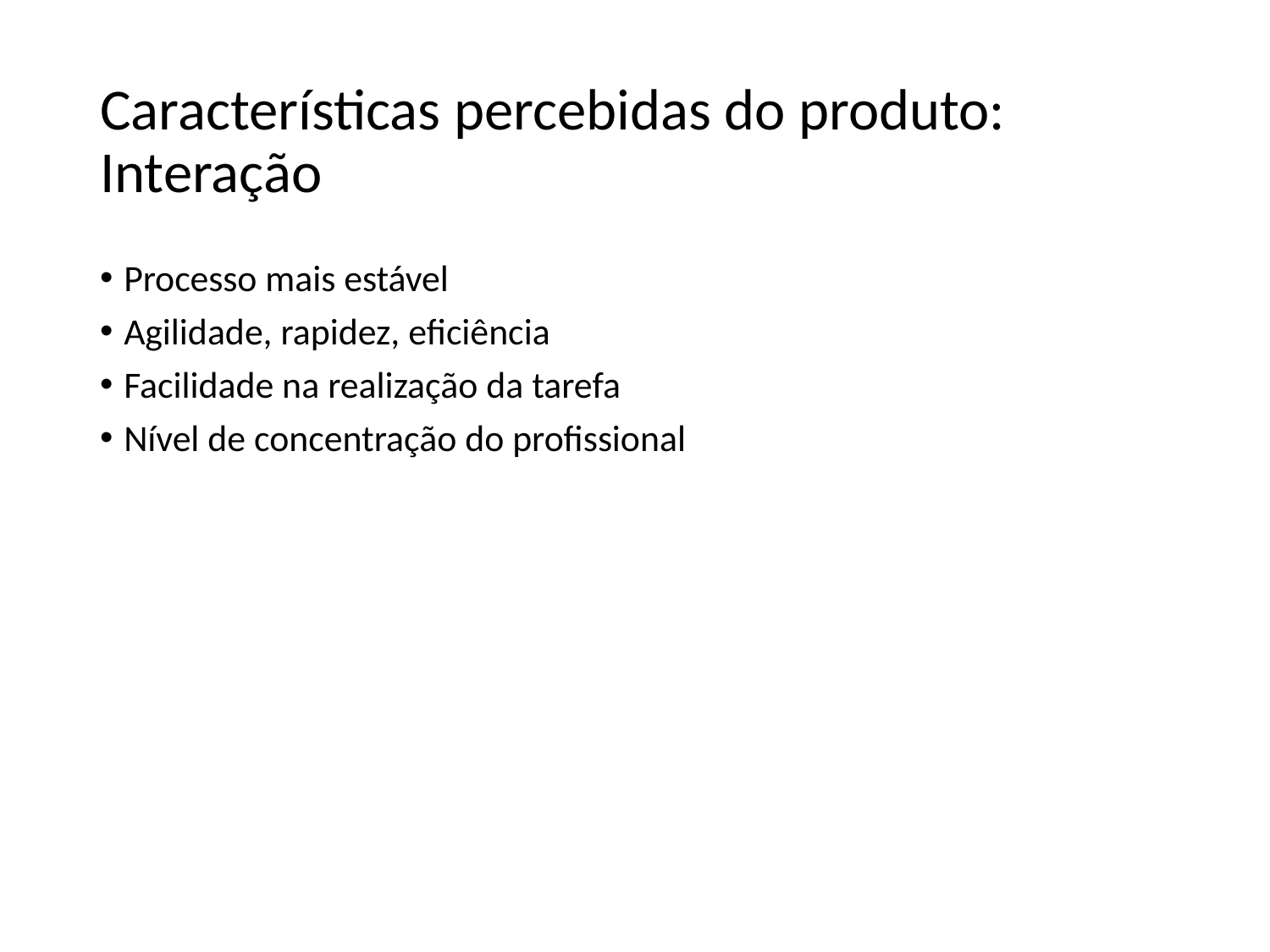

# Características percebidas do produto: Interação
Processo mais estável
Agilidade, rapidez, eficiência
Facilidade na realização da tarefa
Nível de concentração do profissional